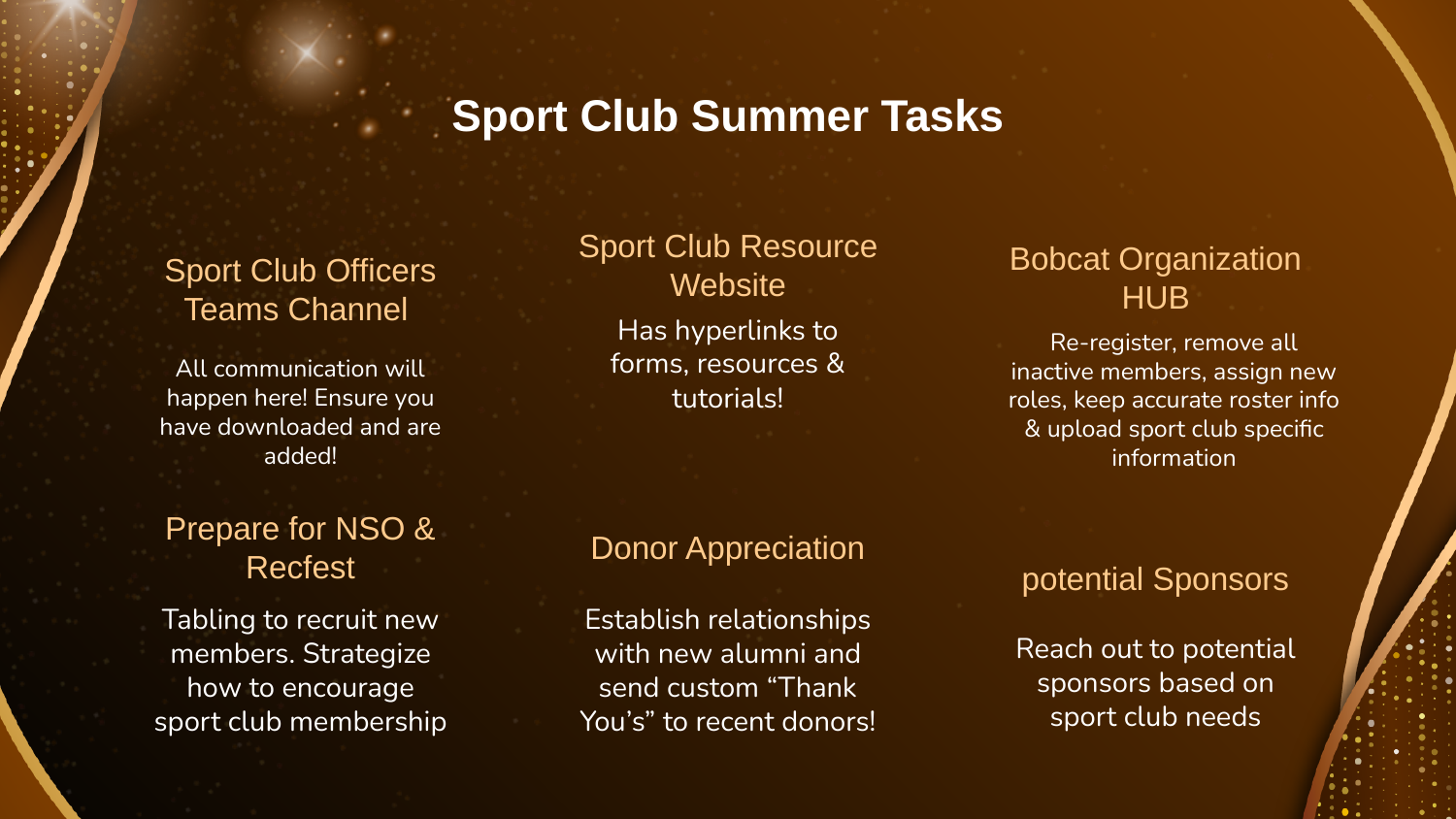

# Sport Club Summer Tasks

Sport Club Resource Website
Bobcat Organization HUB
Sport Club Officers Teams Channel
Has hyperlinks to forms, resources & tutorials!
Re-register, remove all inactive members, assign new roles, keep accurate roster info & upload sport club specific information
All communication will happen here! Ensure you have downloaded and are added!
Prepare for NSO & Recfest
Donor Appreciation

potential Sponsors
Tabling to recruit new members. Strategize how to encourage sport club membership
Establish relationships with new alumni and send custom “Thank You’s” to recent donors!
Reach out to potential sponsors based on sport club needs